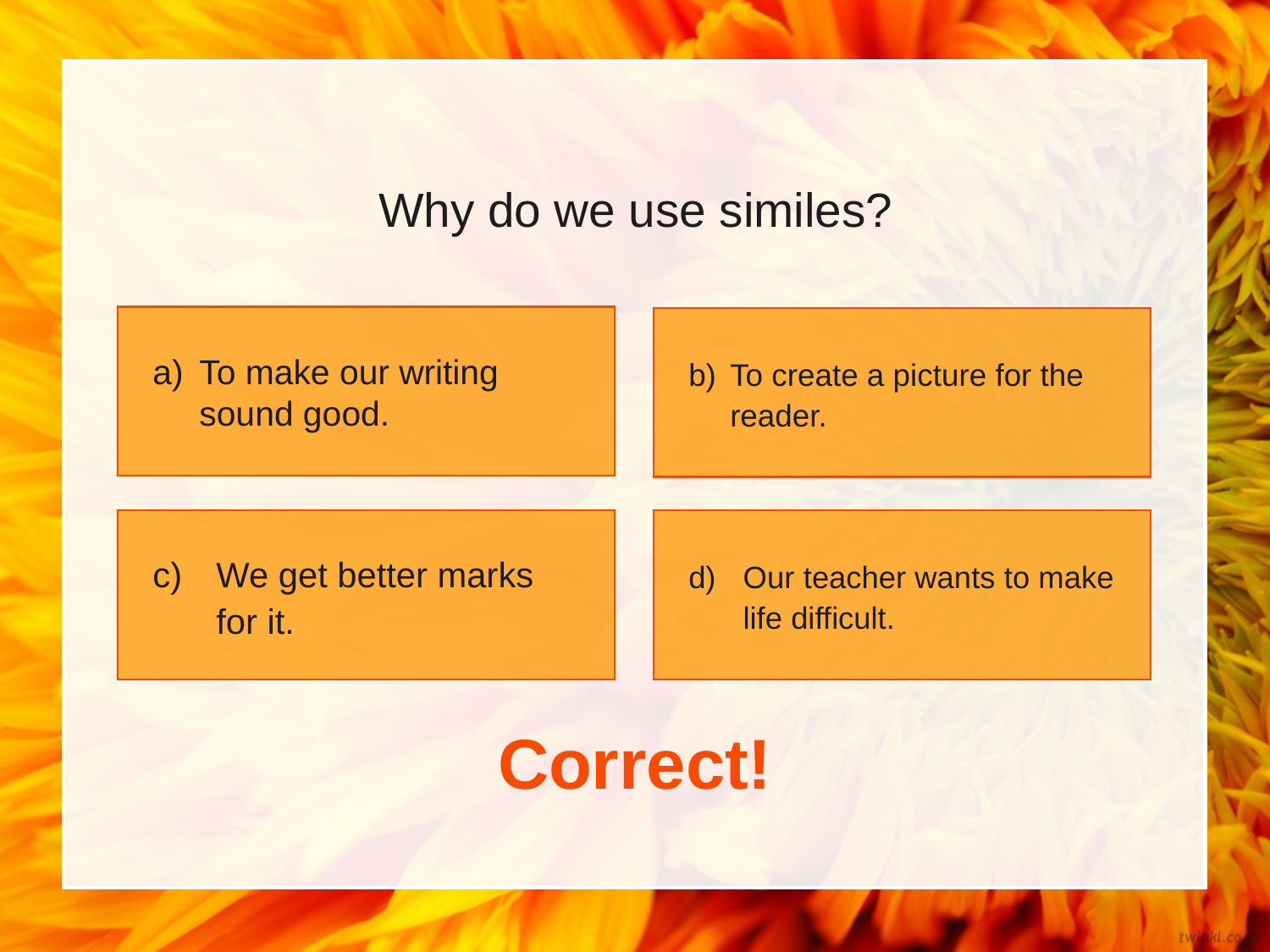

# Why do we use similes?

To make our writing sound good.

To create a picture for the reader.

We get better marks for it.

Our teacher wants to make life difficult.
Correct!